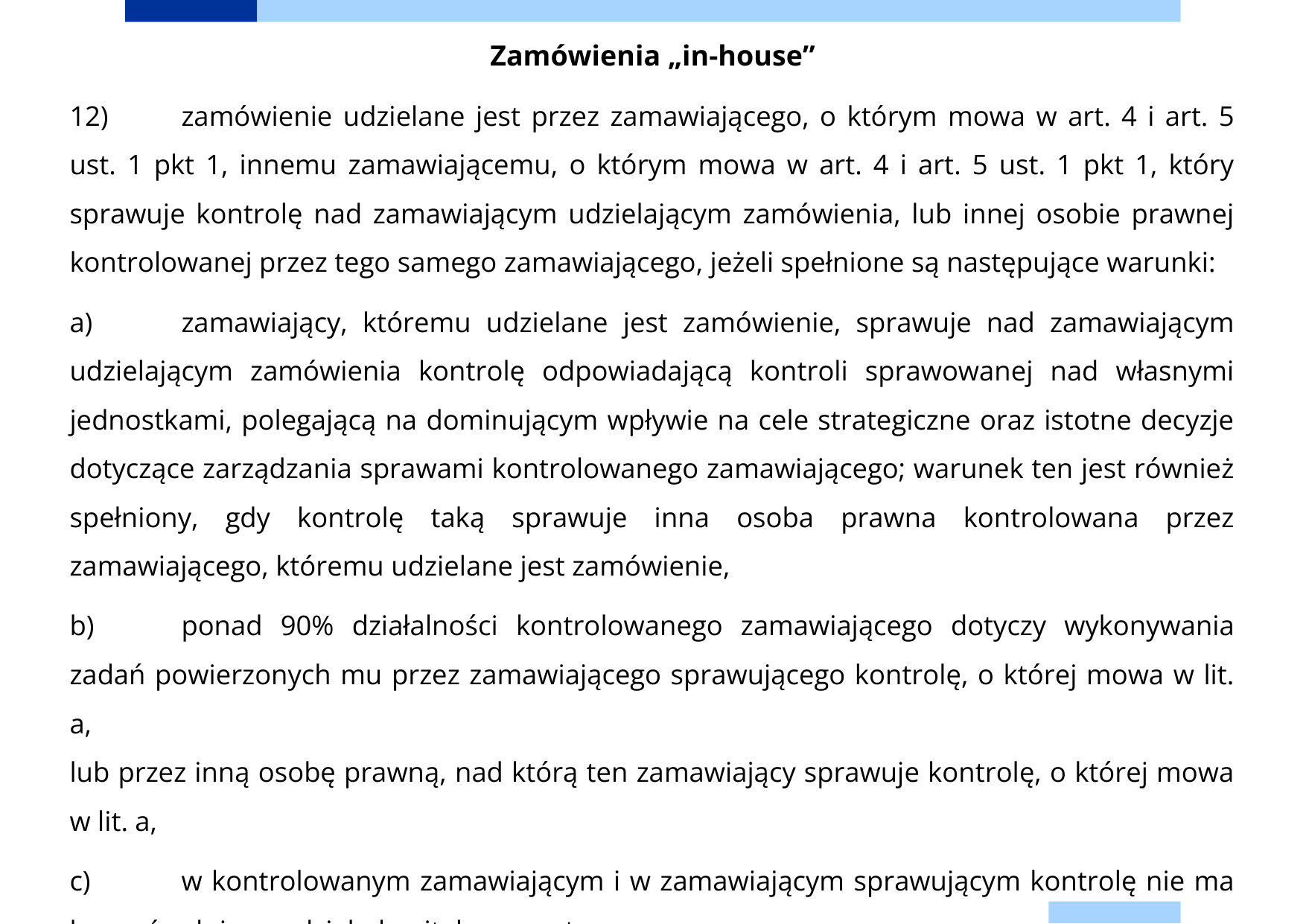

Zamówienia „in-house”
12)	zamówienie udzielane jest przez zamawiającego, o którym mowa w art. 4 i art. 5 ust. 1 pkt 1, innemu zamawiającemu, o którym mowa w art. 4 i art. 5 ust. 1 pkt 1, który sprawuje kontrolę nad zamawiającym udzielającym zamówienia, lub innej osobie prawnej kontrolowanej przez tego samego zamawiającego, jeżeli spełnione są następujące warunki:
a)	zamawiający, któremu udzielane jest zamówienie, sprawuje nad zamawiającym udzielającym zamówienia kontrolę odpowiadającą kontroli sprawowanej nad własnymi jednostkami, polegającą na dominującym wpływie na cele strategiczne oraz istotne decyzje dotyczące zarządzania sprawami kontrolowanego zamawiającego; warunek ten jest również spełniony, gdy kontrolę taką sprawuje inna osoba prawna kontrolowana przez zamawiającego, któremu udzielane jest zamówienie,
b)	ponad 90% działalności kontrolowanego zamawiającego dotyczy wykonywania zadań powierzonych mu przez zamawiającego sprawującego kontrolę, o której mowa w lit. a,
lub przez inną osobę prawną, nad którą ten zamawiający sprawuje kontrolę, o której mowa w lit. a,
c)	w kontrolowanym zamawiającym i w zamawiającym sprawującym kontrolę nie ma bezpośredniego udziału kapitału prywatnego;